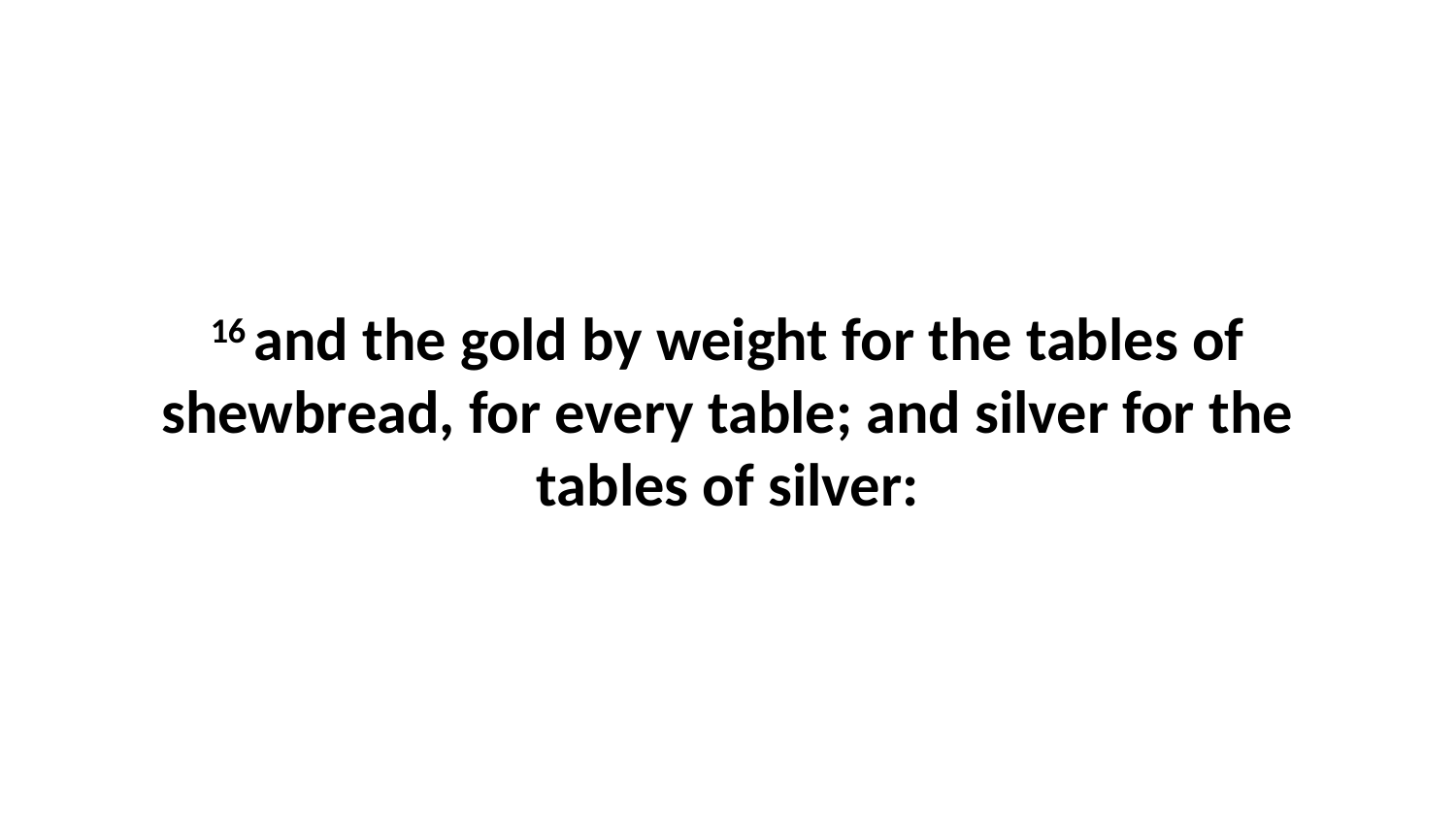

16 and the gold by weight for the tables of shewbread, for every table; and silver for the tables of silver: